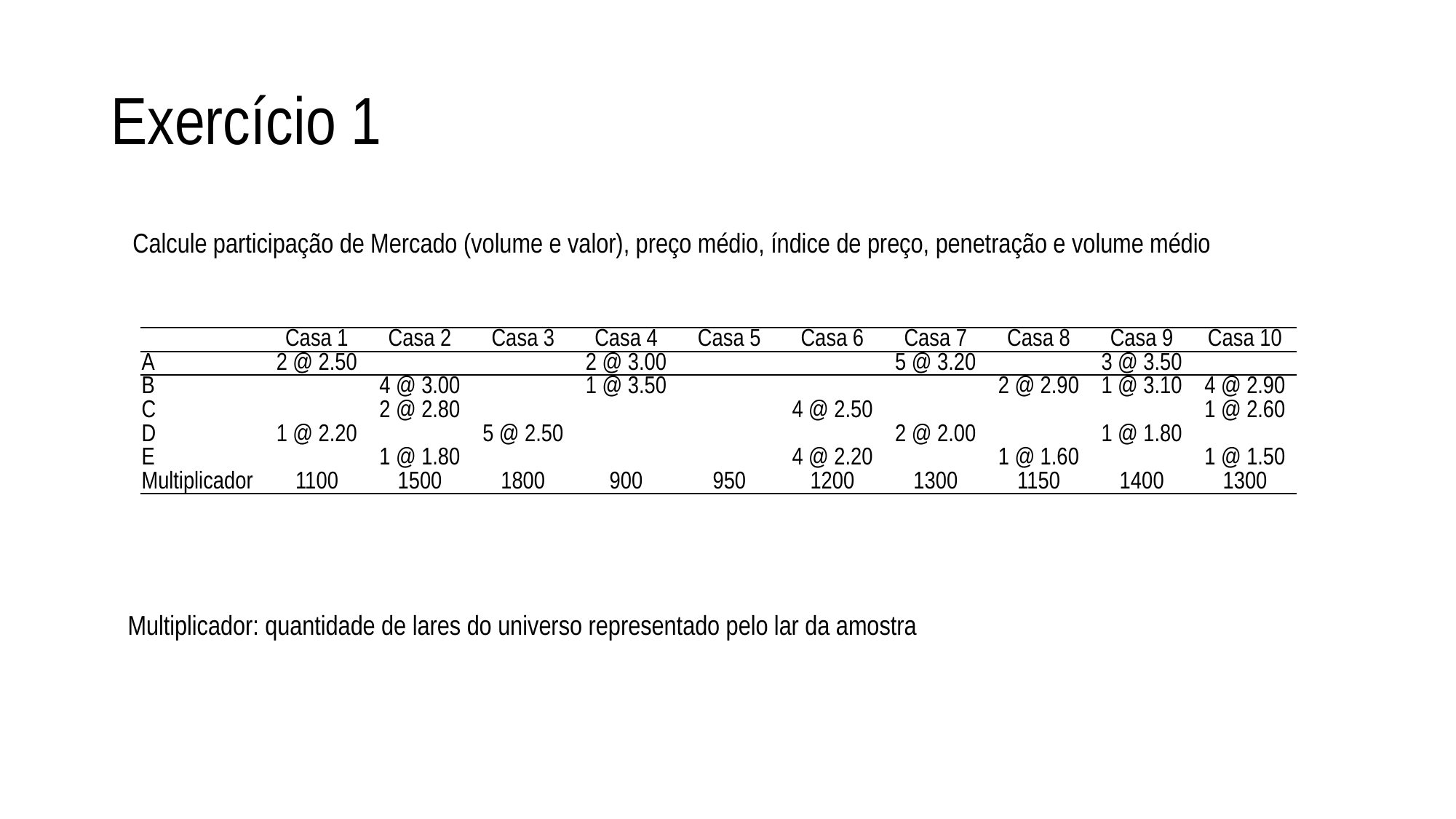

# Exercício 1
Calcule participação de Mercado (volume e valor), preço médio, índice de preço, penetração e volume médio
|  | Casa 1 | Casa 2 | Casa 3 | Casa 4 | Casa 5 | Casa 6 | Casa 7 | Casa 8 | Casa 9 | Casa 10 |
| --- | --- | --- | --- | --- | --- | --- | --- | --- | --- | --- |
| A | 2 @ 2.50 |  |  | 2 @ 3.00 |  |  | 5 @ 3.20 |  | 3 @ 3.50 |  |
| B |  | 4 @ 3.00 |  | 1 @ 3.50 |  |  |  | 2 @ 2.90 | 1 @ 3.10 | 4 @ 2.90 |
| C |  | 2 @ 2.80 |  |  |  | 4 @ 2.50 |  |  |  | 1 @ 2.60 |
| D | 1 @ 2.20 |  | 5 @ 2.50 |  |  |  | 2 @ 2.00 |  | 1 @ 1.80 |  |
| E |  | 1 @ 1.80 |  |  |  | 4 @ 2.20 |  | 1 @ 1.60 |  | 1 @ 1.50 |
| Multiplicador | 1100 | 1500 | 1800 | 900 | 950 | 1200 | 1300 | 1150 | 1400 | 1300 |
Multiplicador: quantidade de lares do universo representado pelo lar da amostra